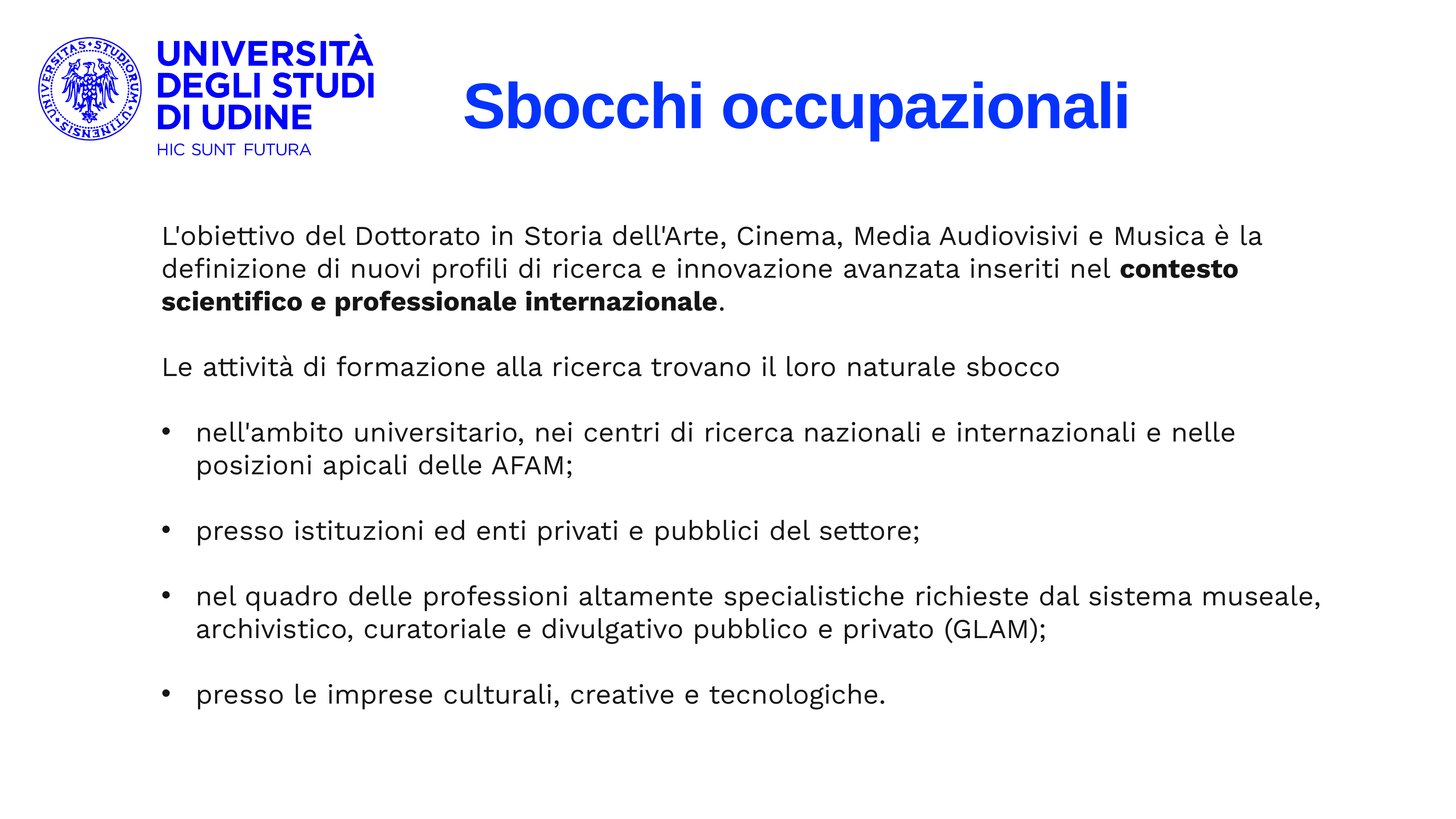

# Sbocchi occupazionali
L'obiettivo del Dottorato in Storia dell'Arte, Cinema, Media Audiovisivi e Musica è la definizione di nuovi profili di ricerca e innovazione avanzata inseriti nel contesto scientifico e professionale internazionale.

Le attività di formazione alla ricerca trovano il loro naturale sbocco

nell'ambito universitario, nei centri di ricerca nazionali e internazionali e nelle posizioni apicali delle AFAM;

presso istituzioni ed enti privati e pubblici del settore;

nel quadro delle professioni altamente specialistiche richieste dal sistema museale, archivistico, curatoriale e divulgativo pubblico e privato (GLAM);

presso le imprese culturali, creative e tecnologiche.